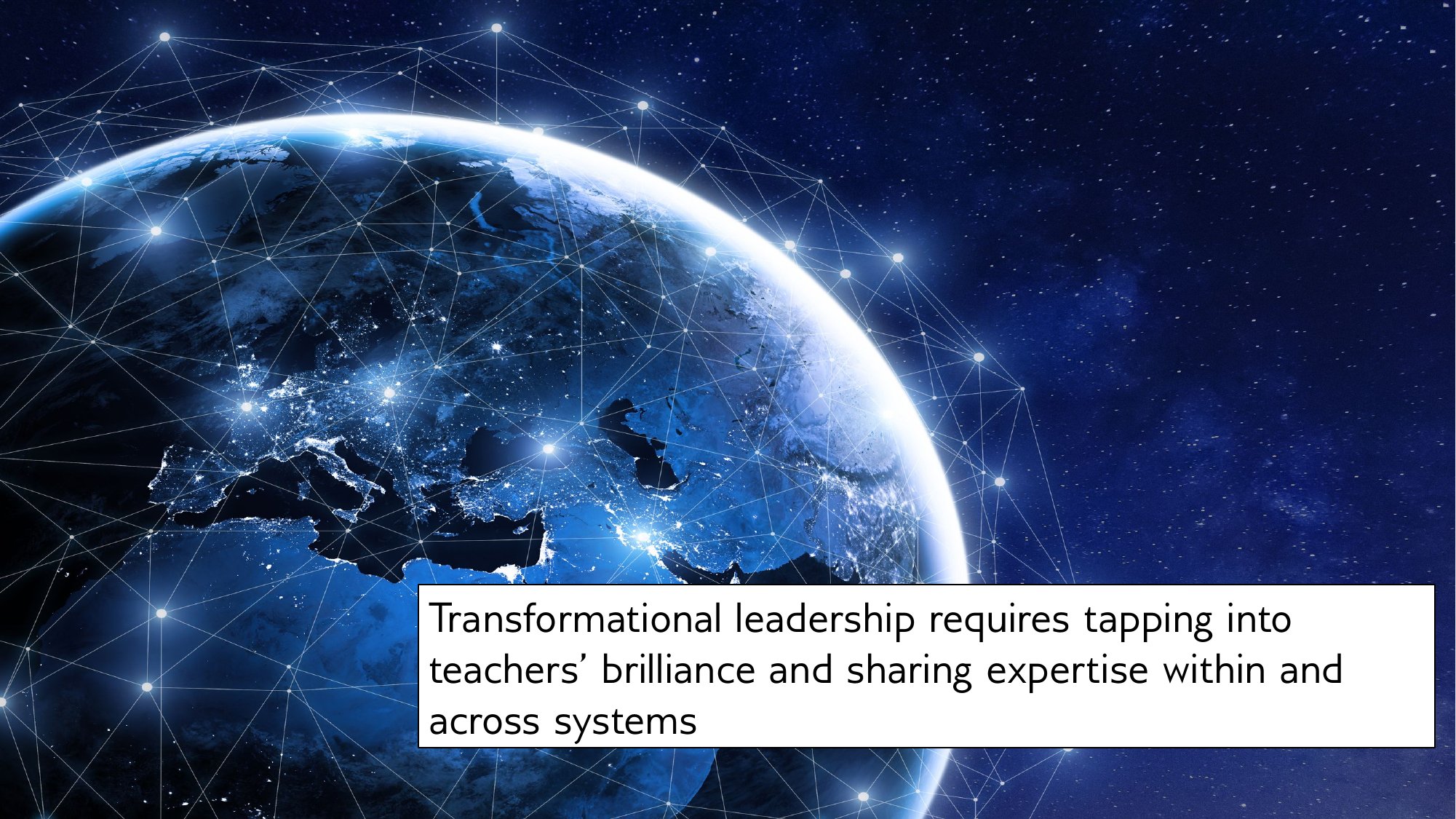

Transformational leadership requires tapping into teachers’ brilliance and sharing expertise within and across systems